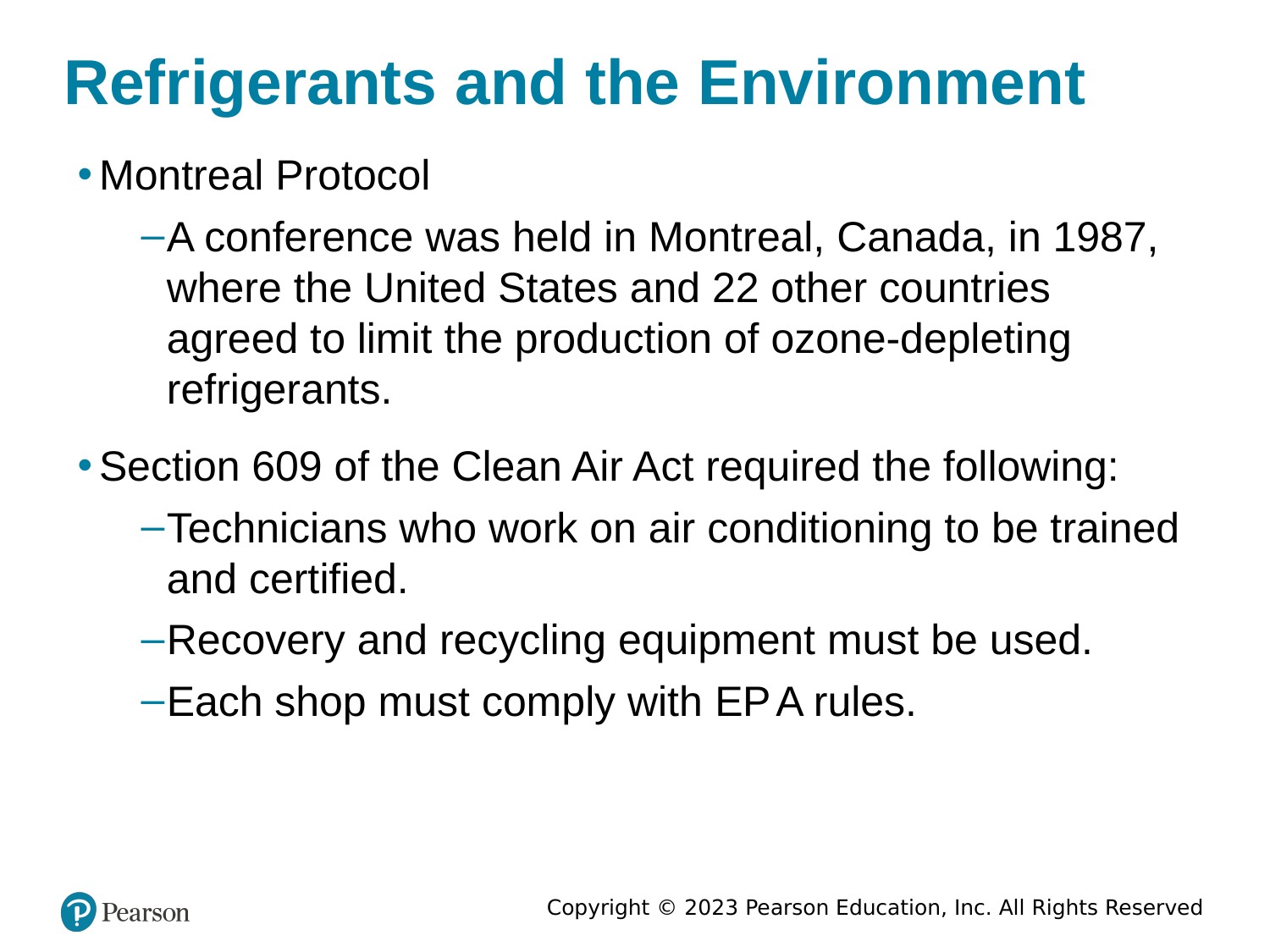

# Refrigerants and the Environment
Montreal Protocol
A conference was held in Montreal, Canada, in 1987, where the United States and 22 other countries agreed to limit the production of ozone-depleting refrigerants.
Section 609 of the Clean Air Act required the following:
Technicians who work on air conditioning to be trained and certified.
Recovery and recycling equipment must be used.
Each shop must comply with E P A rules.